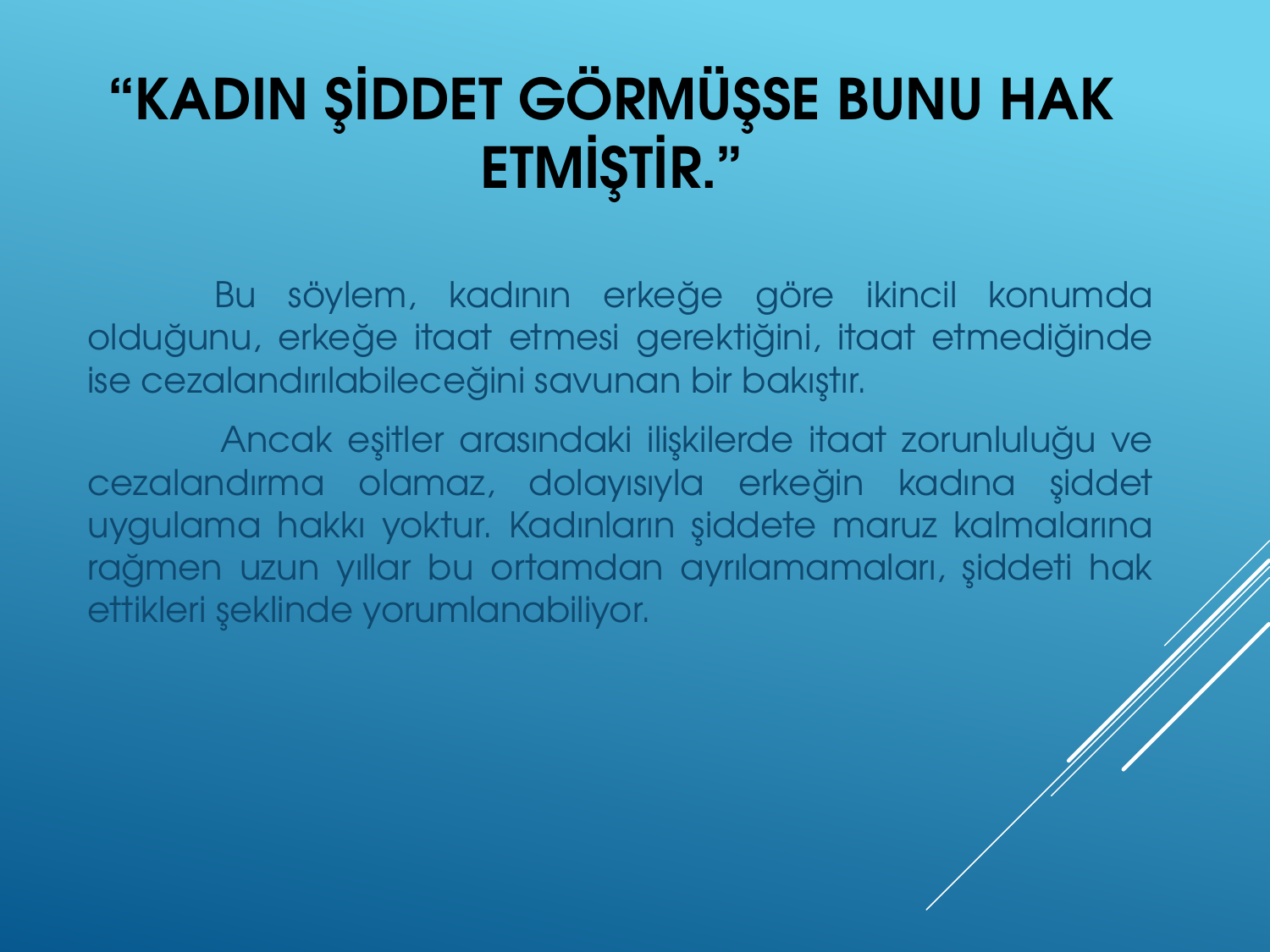

# “Kadın şiddet görmüşse bunu hak etmiştir.”
	Bu söylem, kadının erkeğe göre ikincil konumda olduğunu, erkeğe itaat etmesi gerektiğini, itaat etmediğinde ise cezalandırılabileceğini savunan bir bakıştır.
 	Ancak eşitler arasındaki ilişkilerde itaat zorunluluğu ve cezalandırma olamaz, dolayısıyla erkeğin kadına şiddet uygulama hakkı yoktur. Kadınların şiddete maruz kalmalarına rağmen uzun yıllar bu ortamdan ayrılamamaları, şiddeti hak ettikleri şeklinde yorumlanabiliyor.